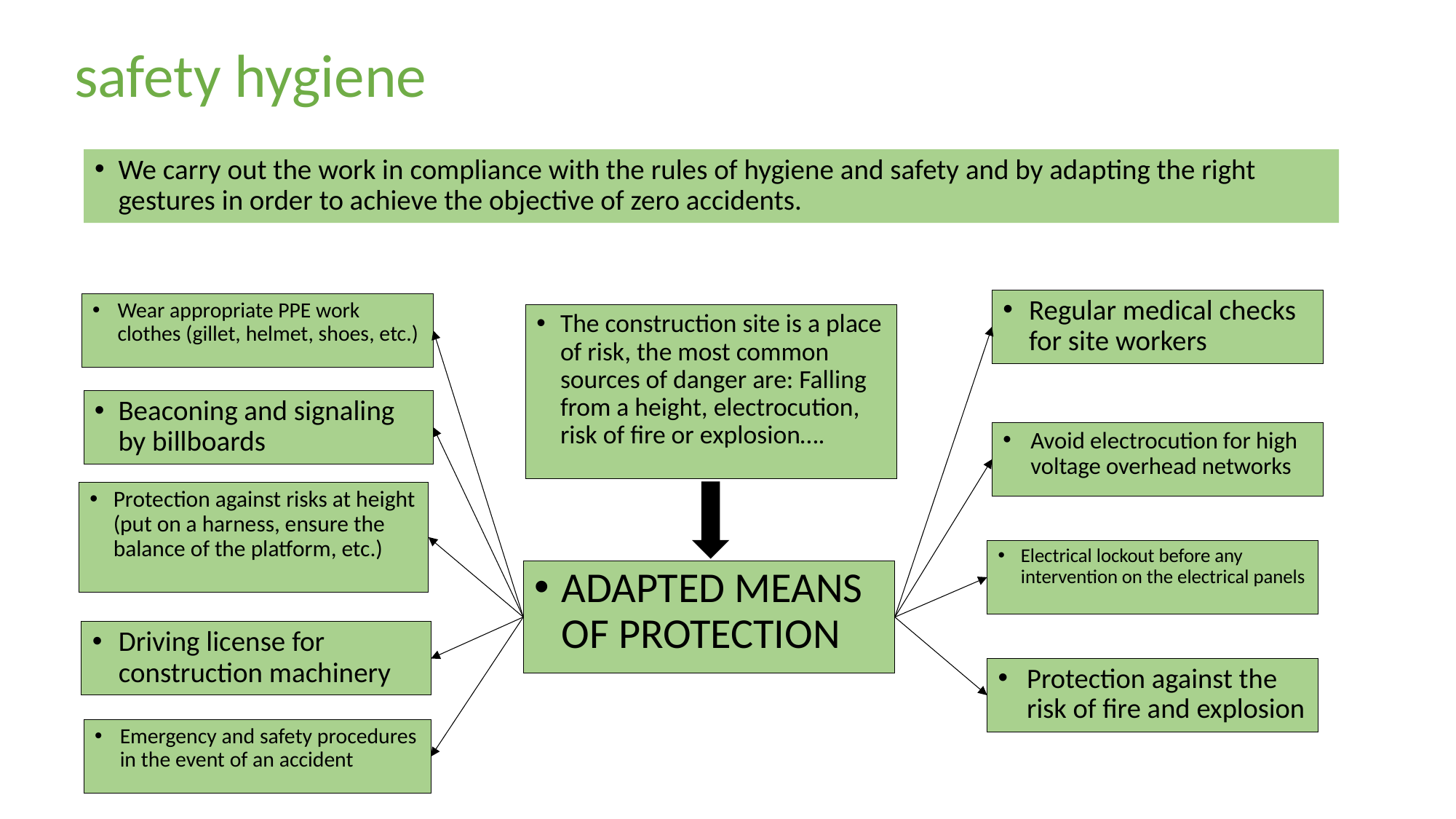

# safety hygiene
We carry out the work in compliance with the rules of hygiene and safety and by adapting the right gestures in order to achieve the objective of zero accidents.
Regular medical checks for site workers
Wear appropriate PPE work clothes (gillet, helmet, shoes, etc.)
The construction site is a place of risk, the most common sources of danger are: Falling from a height, electrocution, risk of fire or explosion….
Beaconing and signaling by billboards
Avoid electrocution for high voltage overhead networks
Protection against risks at height (put on a harness, ensure the balance of the platform, etc.)

Electrical lockout before any intervention on the electrical panels
ADAPTED MEANS OF PROTECTION
Driving license for construction machinery
Protection against the risk of fire and explosion
Emergency and safety procedures in the event of an accident